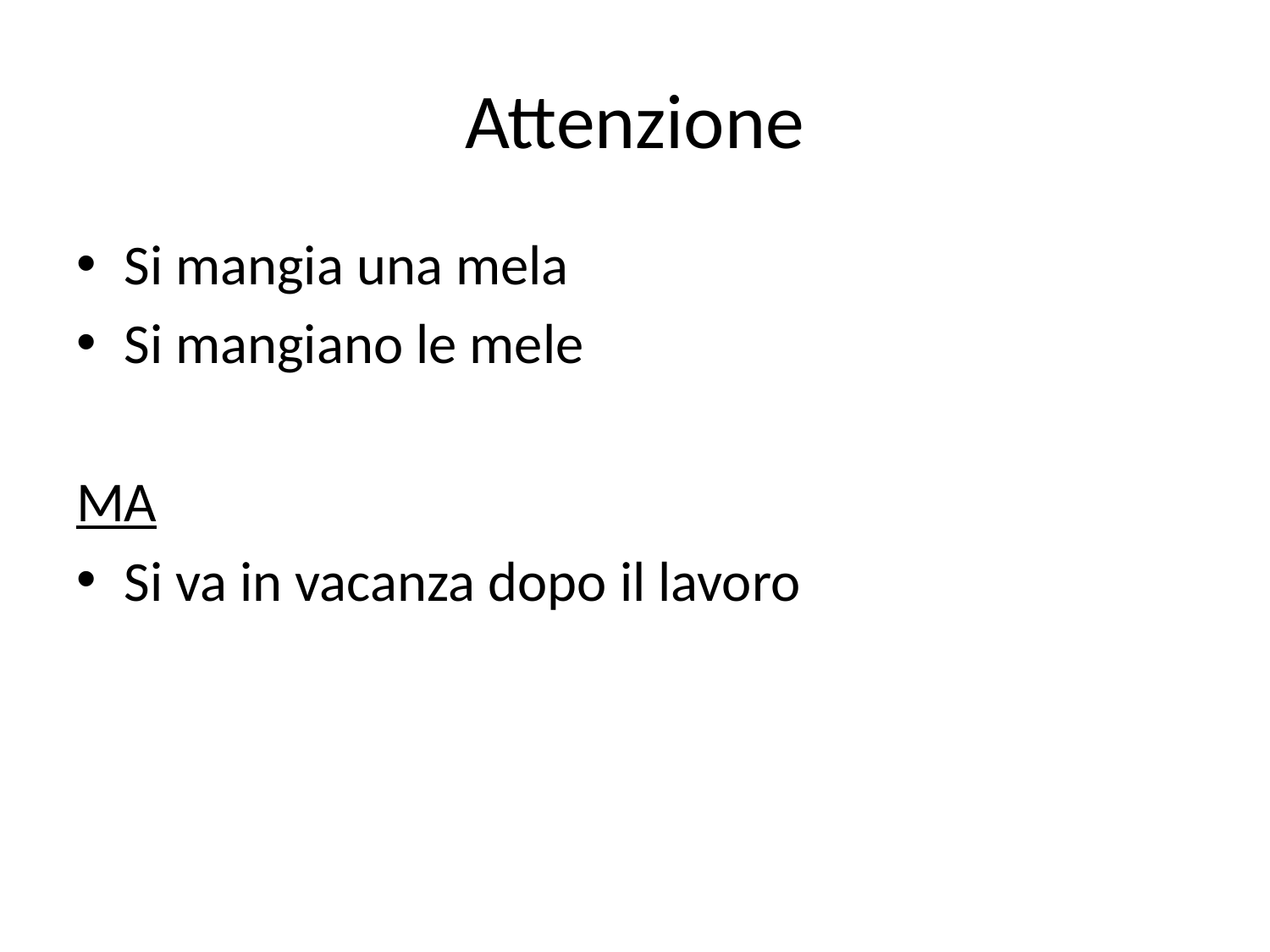

# Attenzione
Si mangia una mela
Si mangiano le mele

MA
Si va in vacanza dopo il lavoro